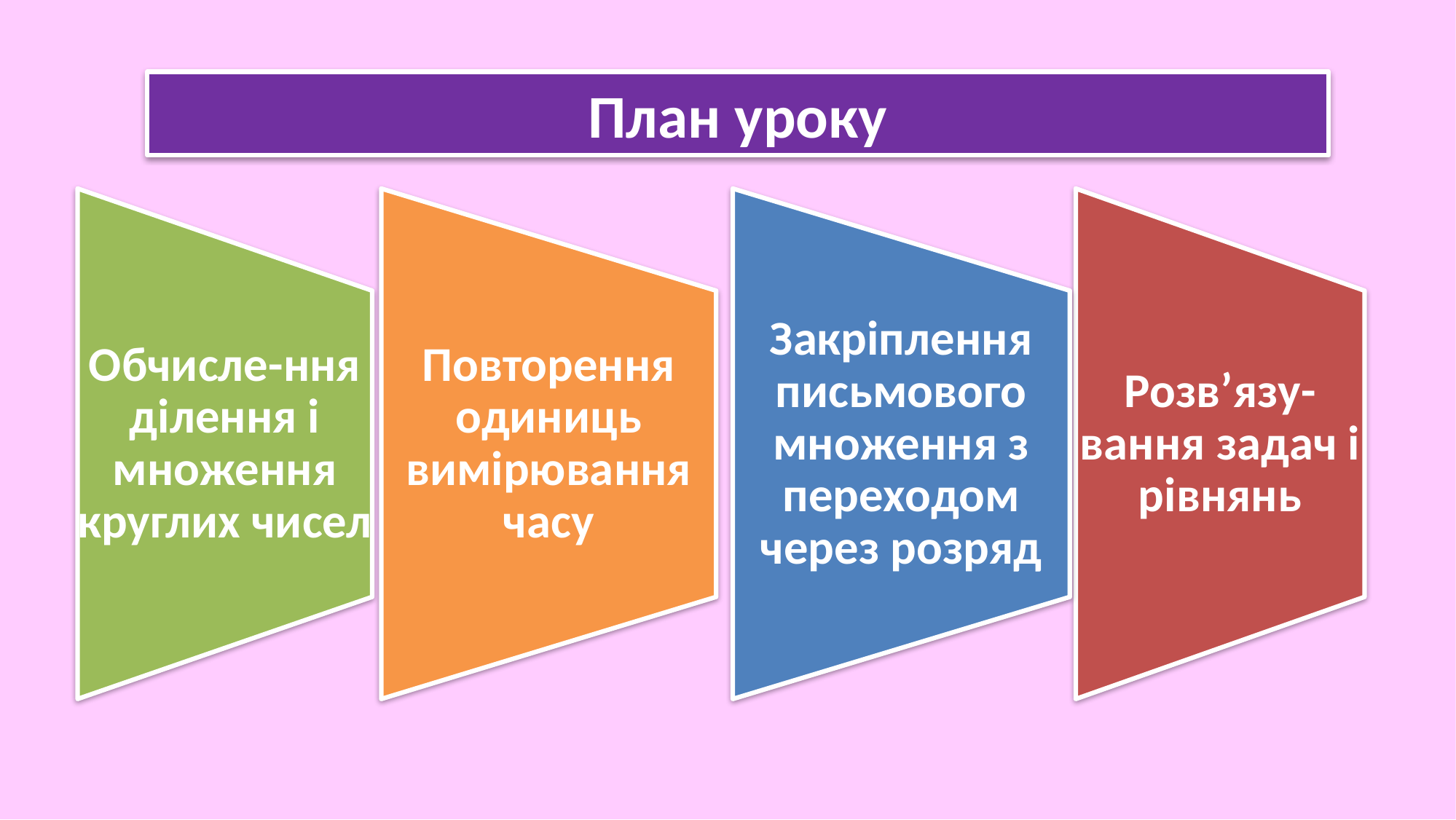

План уроку
Повторення одиниць вимірювання часу
Розв’язу-вання задач і рівнянь
Обчисле-ння ділення і множення круглих чисел
Закріплення письмового множення з переходом через розряд